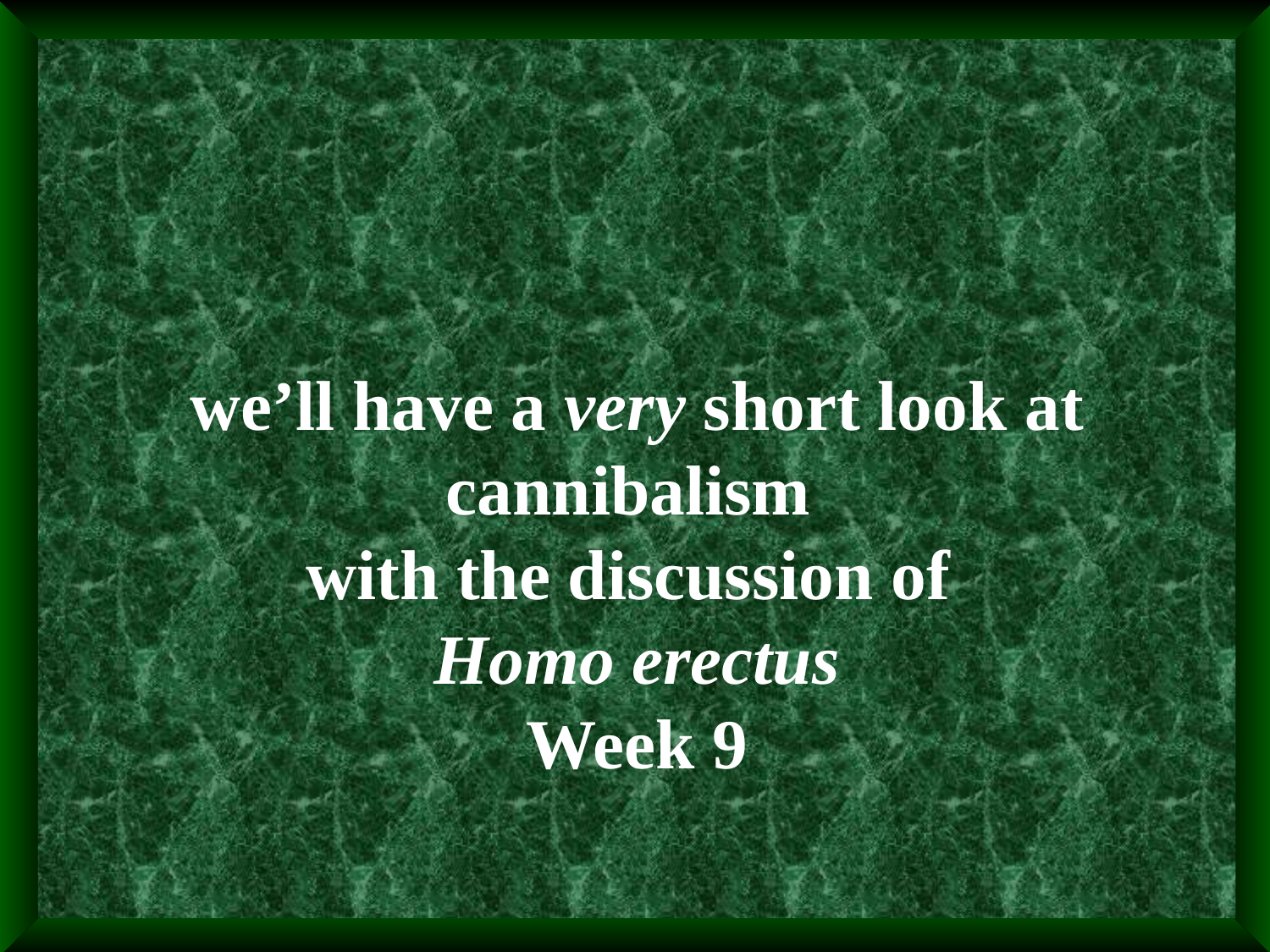

we’ll have a very short look at
cannibalism
with the discussion of
Homo erectus
Week 9